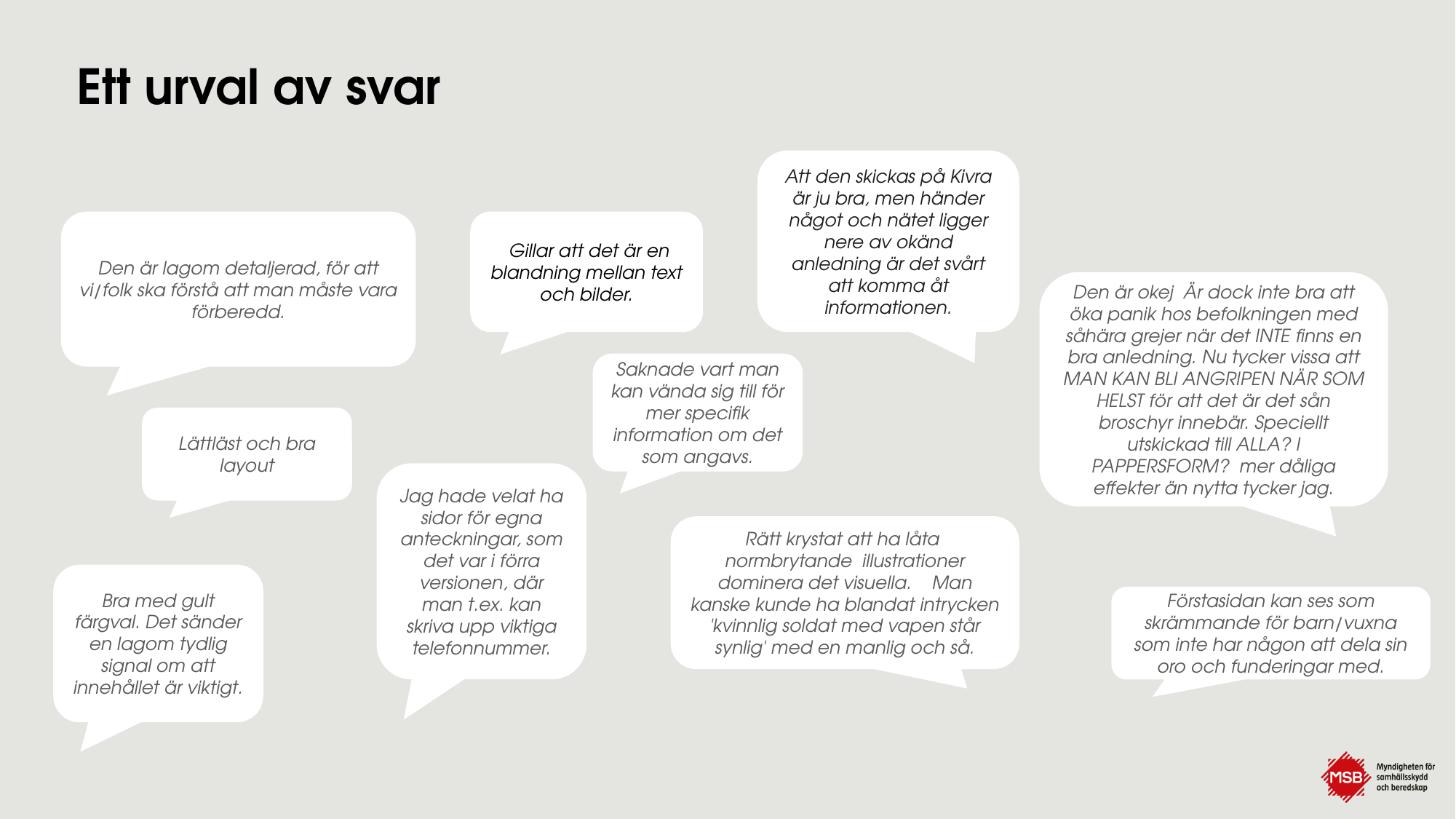

# Ett urval av svar
Att den skickas på Kivra är ju bra, men händer något och nätet ligger nere av okänd anledning är det svårt att komma åt informationen.
Den är lagom detaljerad, för att vi/folk ska förstå att man måste vara förberedd.
 Gillar att det är en blandning mellan text och bilder.
Den är okej  Är dock inte bra att öka panik hos befolkningen med såhära grejer när det INTE finns en bra anledning. Nu tycker vissa att MAN KAN BLI ANGRIPEN NÄR SOM HELST för att det är det sån broschyr innebär. Speciellt utskickad till ALLA? I PAPPERSFORM?  mer dåliga effekter än nytta tycker jag.
Saknade vart man kan vända sig till för mer specifik information om det som angavs.
Lättläst och bra layout
Jag hade velat ha sidor för egna anteckningar, som det var i förra versionen, där man t.ex. kan skriva upp viktiga telefonnummer.
Rätt krystat att ha låta  normbrytande  illustrationer dominera det visuella.    Man kanske kunde ha blandat intrycken 'kvinnlig soldat med vapen står synlig' med en manlig och så.
Bra med gult färgval. Det sänder en lagom tydlig signal om att innehållet är viktigt.
Förstasidan kan ses som skrämmande för barn/vuxna som inte har någon att dela sin oro och funderingar med.